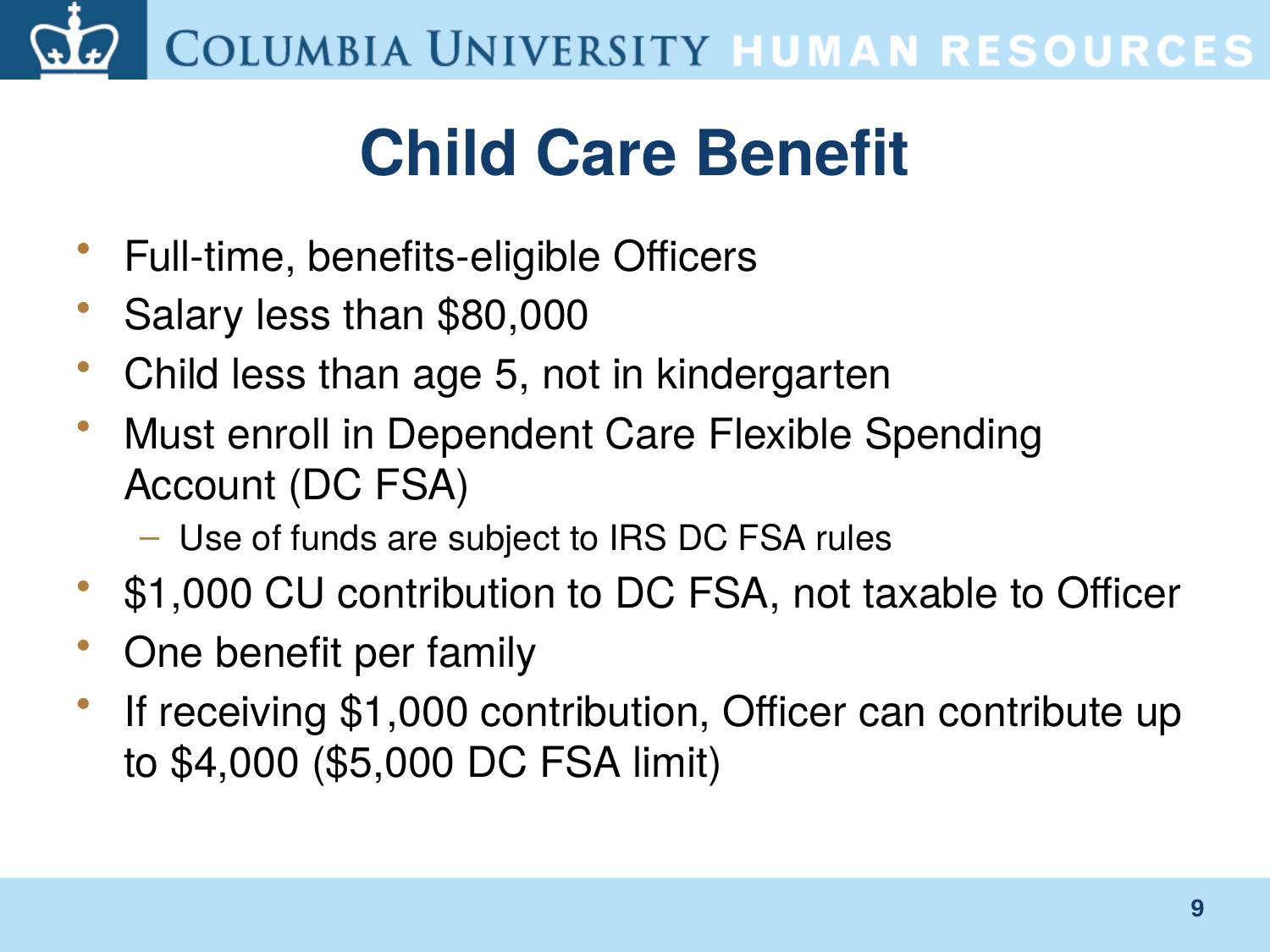

Child Care Benefit
Full-time, benefits-eligible Officers
Salary less than $80,000
Child less than age 5, not in kindergarten
Must enroll in Dependent Care Flexible Spending Account (DC FSA)
Use of funds are subject to IRS DC FSA rules
$1,000 CU contribution to DC FSA, not taxable to Officer
One benefit per family
If receiving $1,000 contribution, Officer can contribute up to $4,000 ($5,000 DC FSA limit)

9